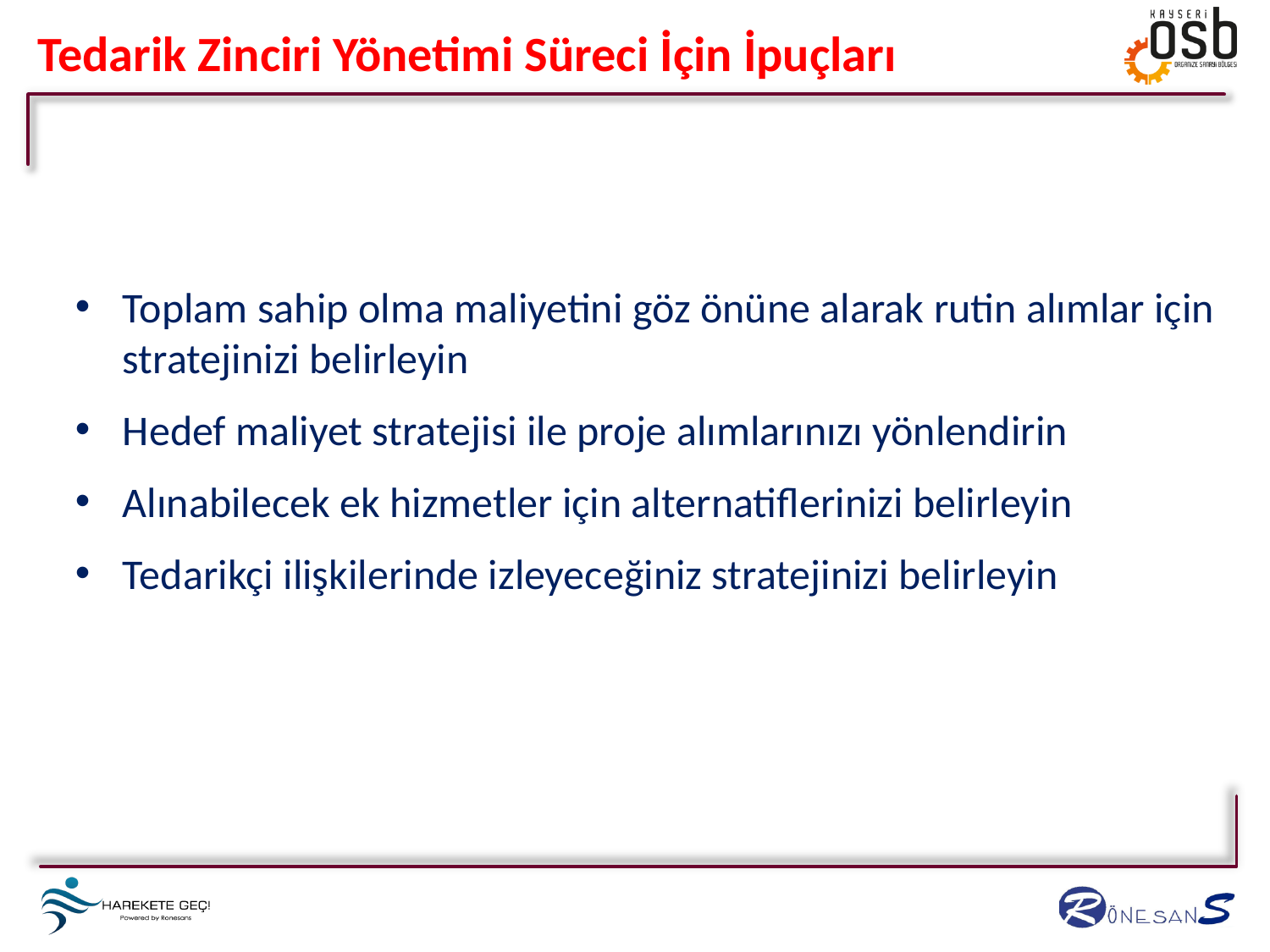

Tedarik Zinciri Yönetimi Süreci İçin İpuçları
Toplam sahip olma maliyetini göz önüne alarak rutin alımlar için stratejinizi belirleyin
Hedef maliyet stratejisi ile proje alımlarınızı yönlendirin
Alınabilecek ek hizmetler için alternatiflerinizi belirleyin
Tedarikçi ilişkilerinde izleyeceğiniz stratejinizi belirleyin